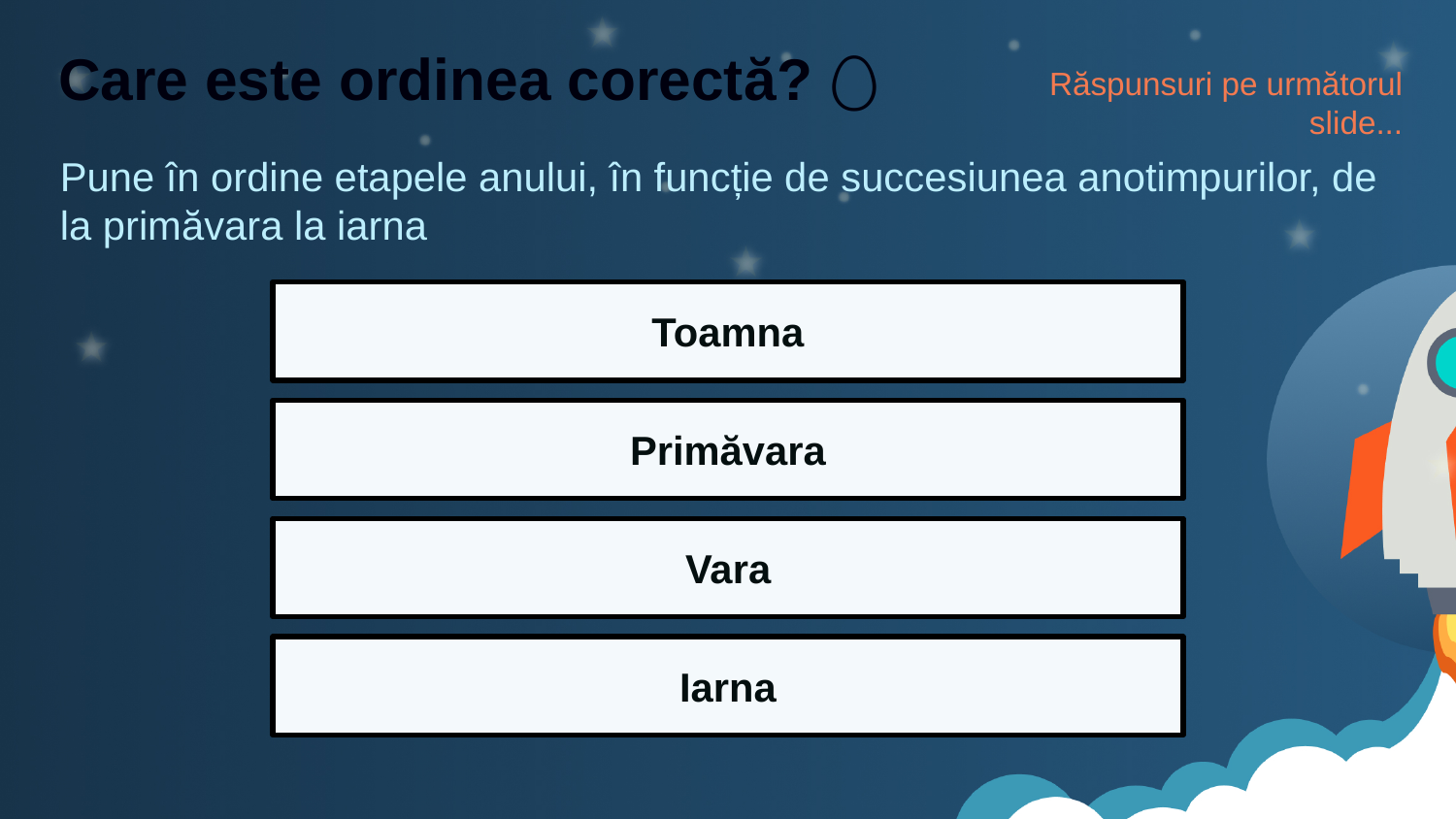

Care este ordinea corectă? 🥚​​
Răspunsuri pe următorul slide...
Pune în ordine etapele anului, în funcție de succesiunea anotimpurilor, de la primăvara la iarna
Toamna
Primăvara
Vara
Iarna